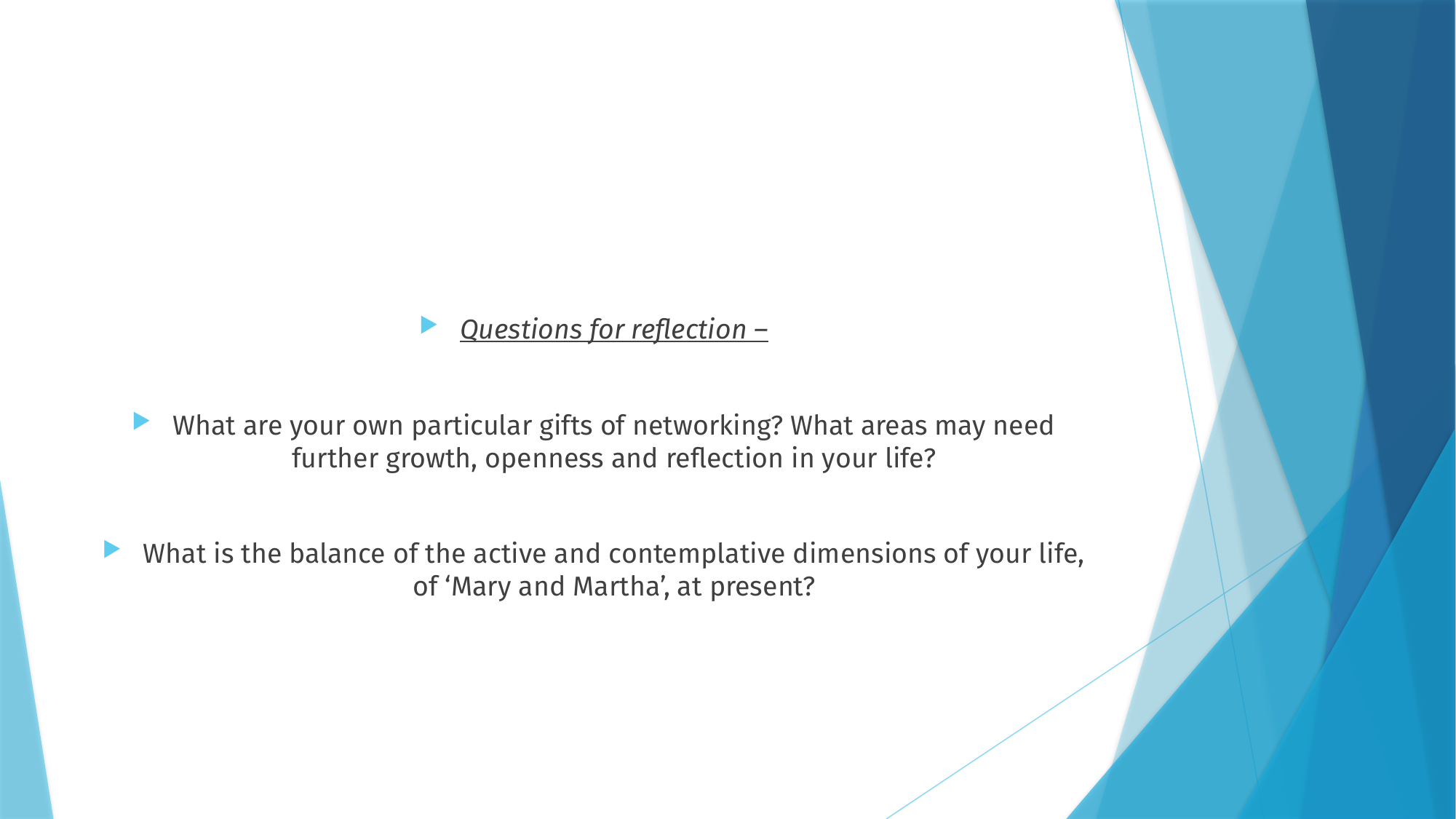

#

Questions for reflection –

What are your own particular gifts of networking? What areas may need further growth, openness and reflection in your life?

What is the balance of the active and contemplative dimensions of your life, of ‘Mary and Martha’, at present?